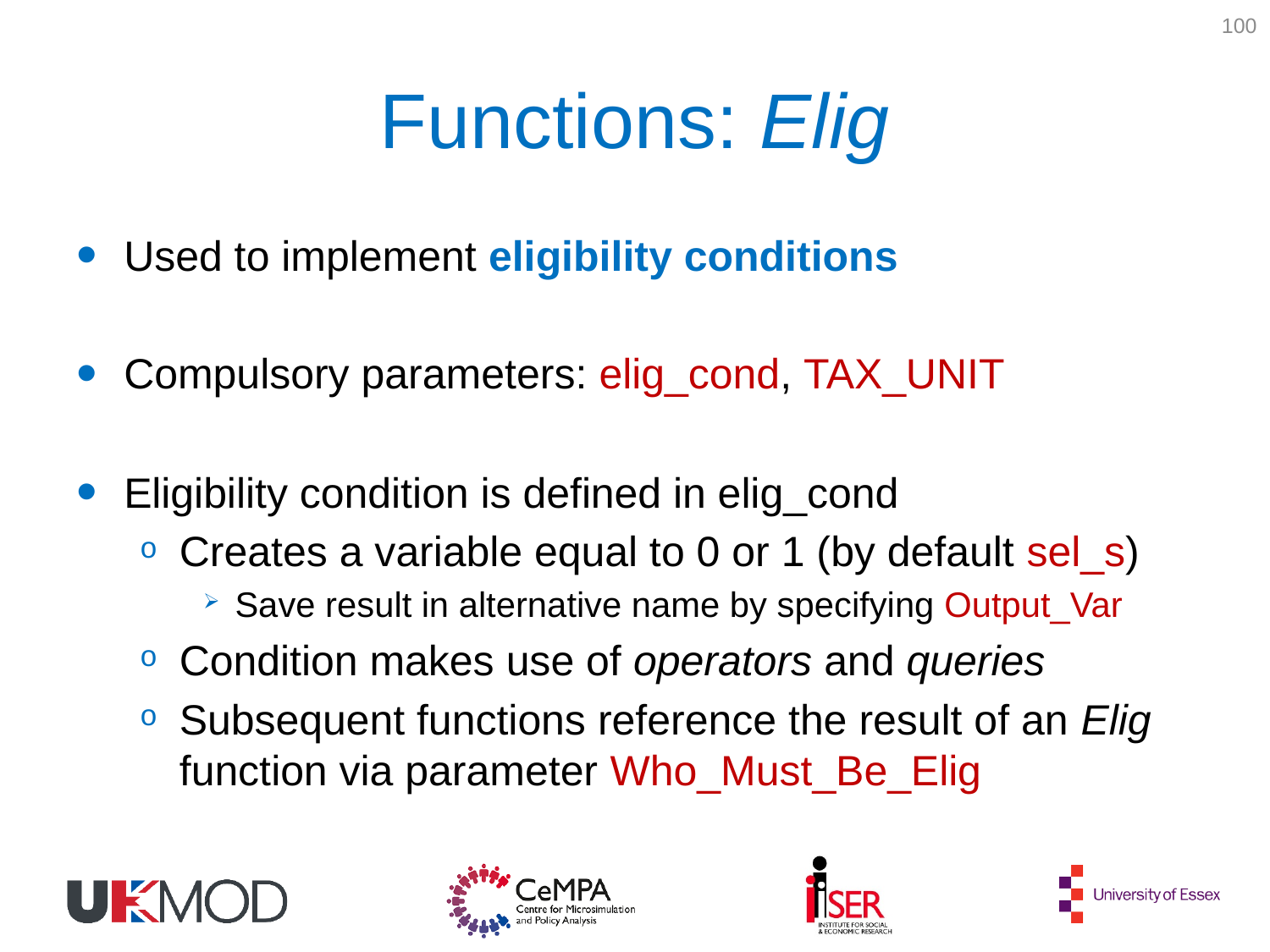

100
# Functions: Elig
Used to implement eligibility conditions

Compulsory parameters: elig_cond, TAX_UNIT

Eligibility condition is defined in elig_cond
Creates a variable equal to 0 or 1 (by default sel_s)
Save result in alternative name by specifying Output_Var
Condition makes use of operators and queries
Subsequent functions reference the result of an Elig function via parameter Who_Must_Be_Elig